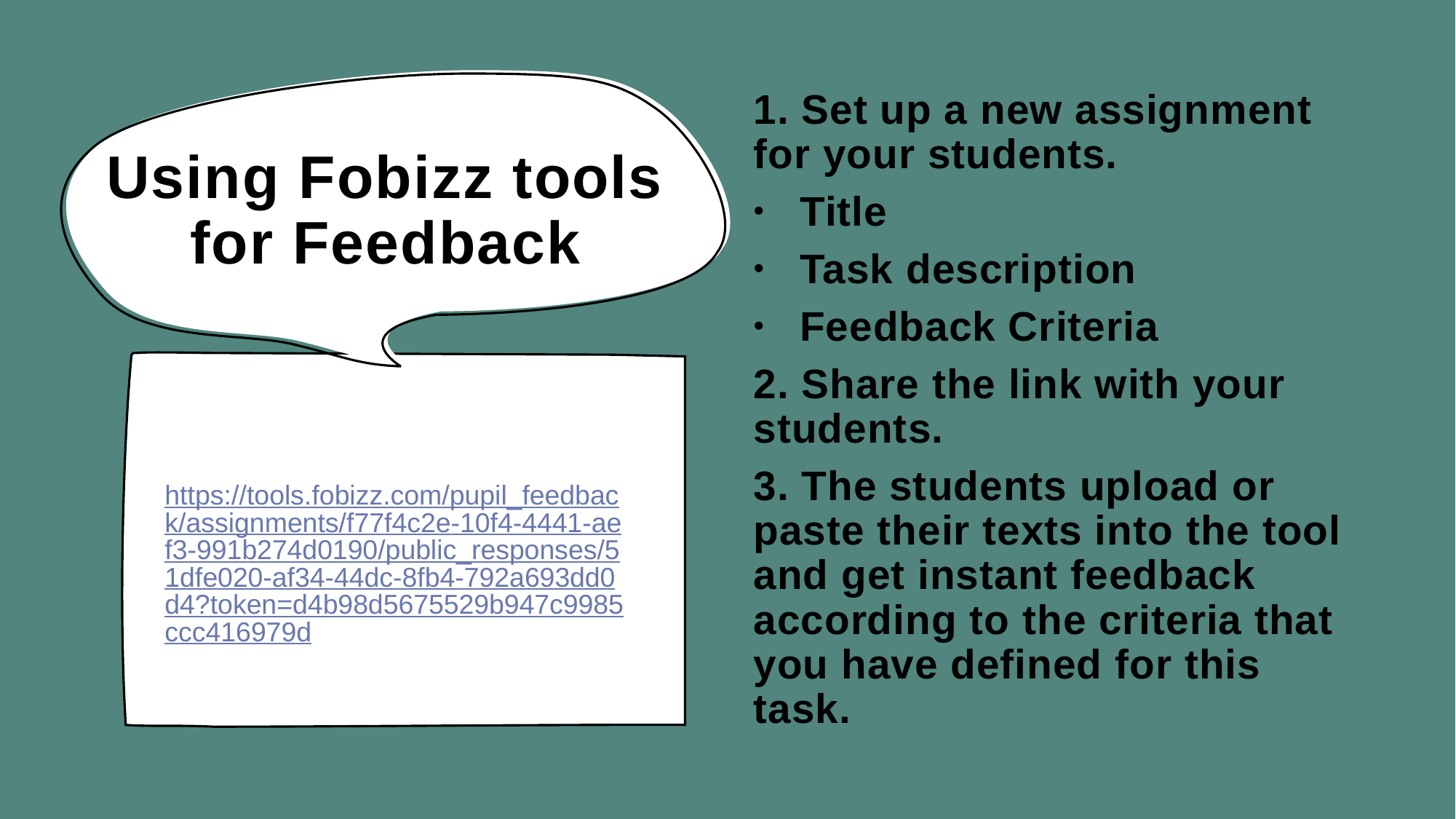

1. Set up a new assignment for your students.
Title
Task description
Feedback Criteria
2. Share the link with your students.
3. The students upload or paste their texts into the tool and get instant feedback according to the criteria that you have defined for this task.

# Using Fobizz tools for Feedback

https://tools.fobizz.com/pupil_feedback/assignments/f77f4c2e-10f4-4441-aef3-991b274d0190/public_responses/51dfe020-af34-44dc-8fb4-792a693dd0d4?token=d4b98d5675529b947c9985ccc416979d